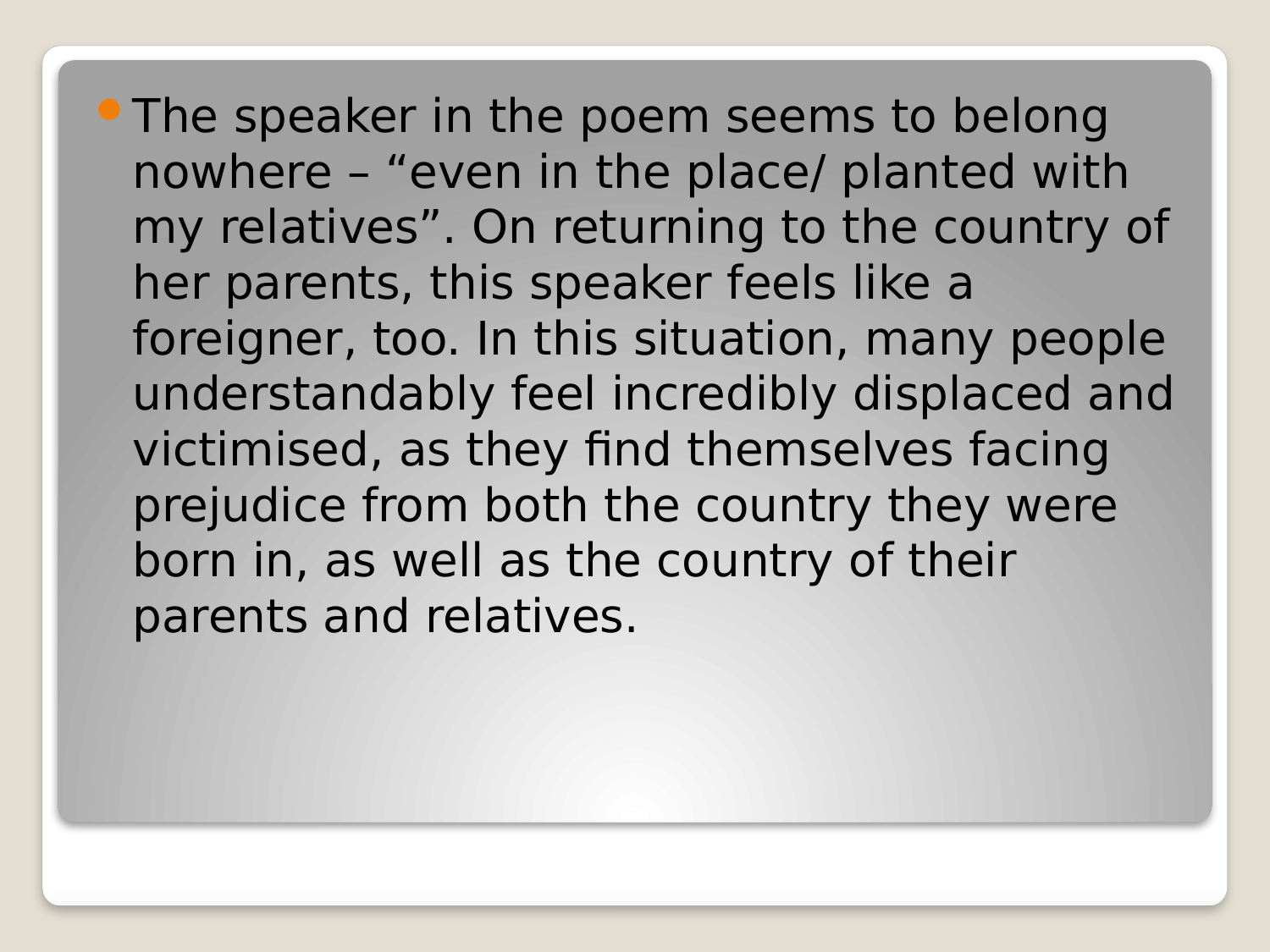

The speaker in the poem seems to belong nowhere – “even in the place/ planted with my relatives”. On returning to the country of her parents, this speaker feels like a foreigner, too. In this situation, many people understandably feel incredibly displaced and victimised, as they find themselves facing prejudice from both the country they were born in, as well as the country of their parents and relatives.
#